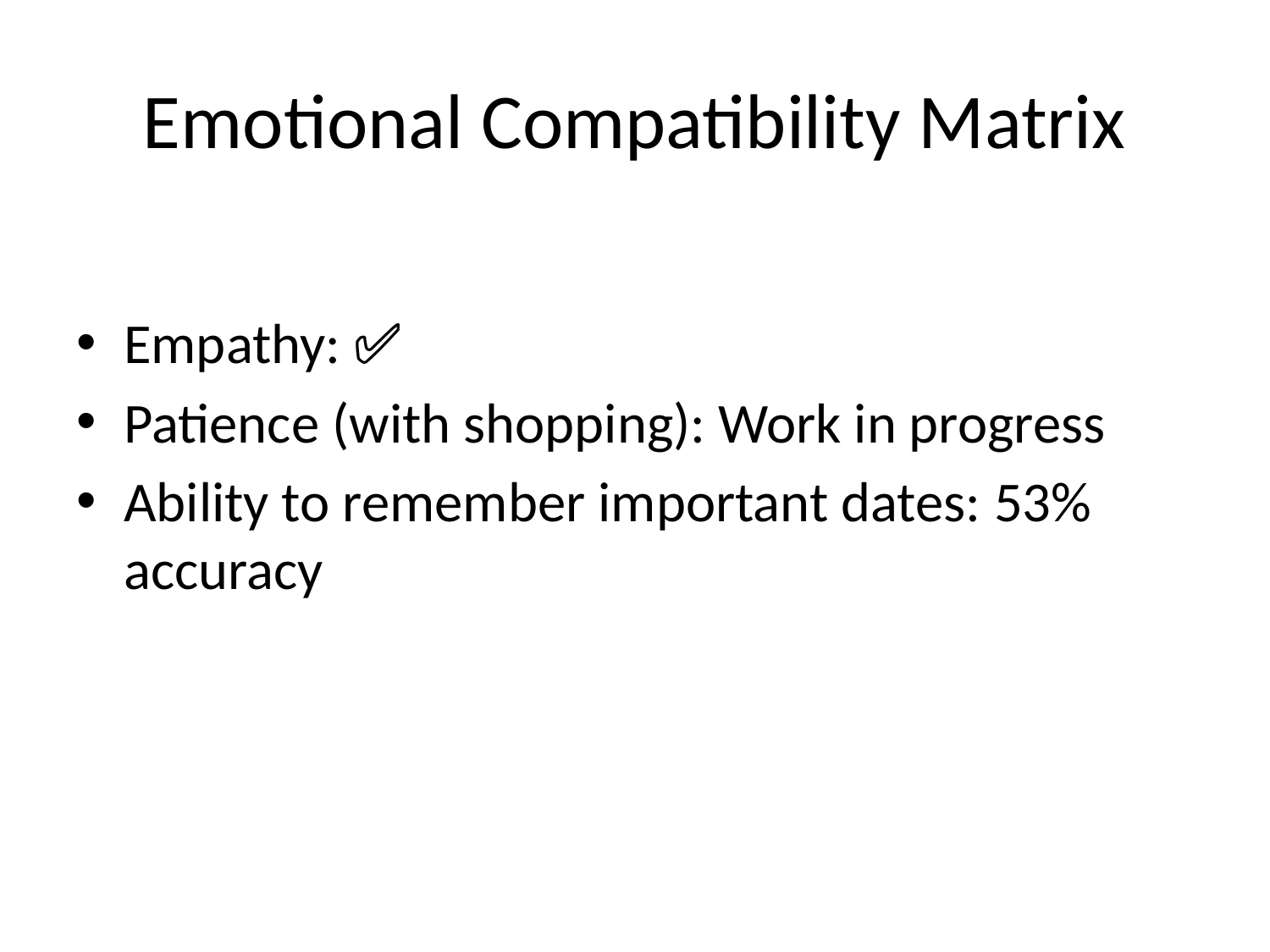

# Emotional Compatibility Matrix

Empathy: ✅
Patience (with shopping): Work in progress
Ability to remember important dates: 53% accuracy